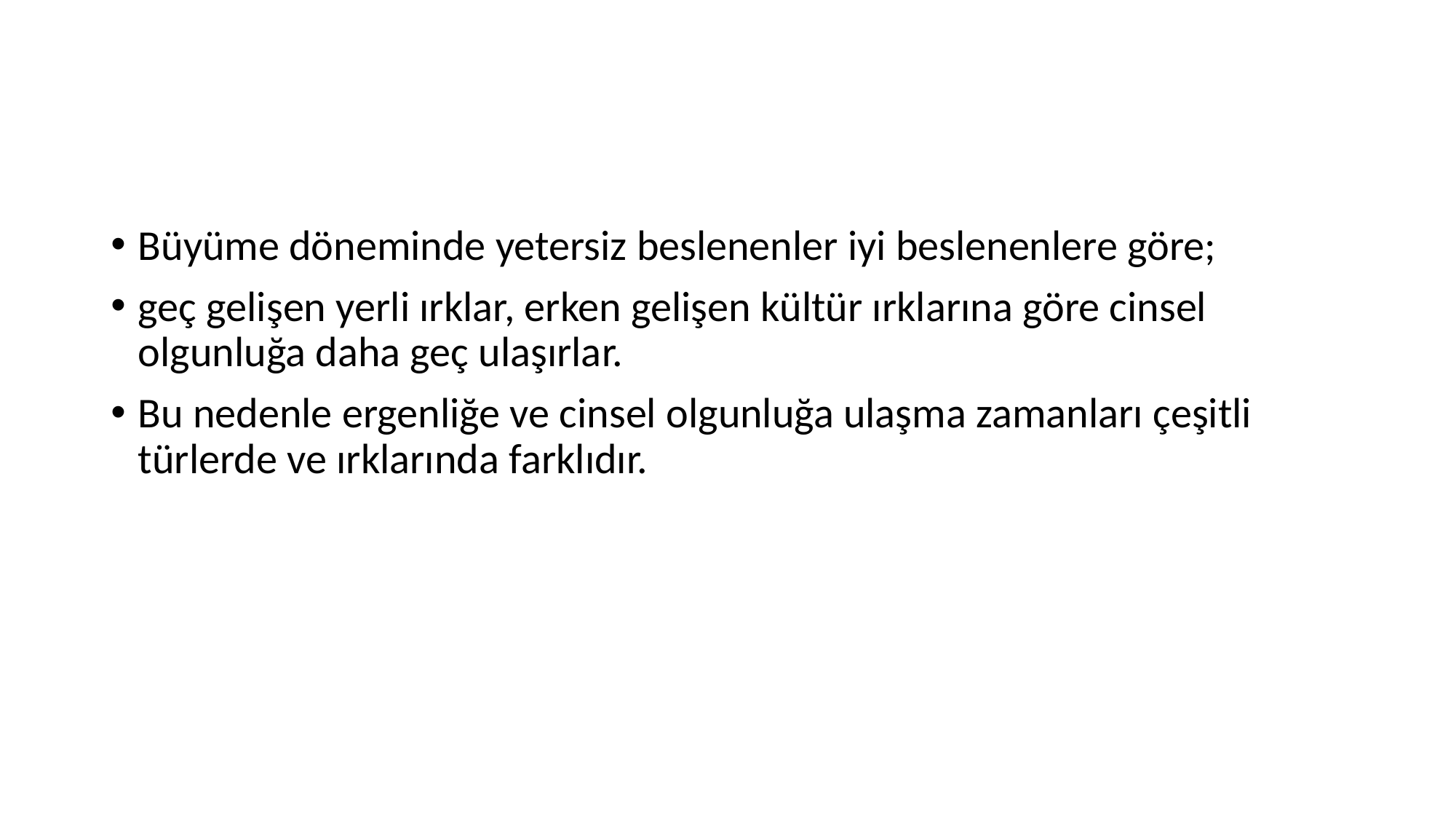

#
Büyüme döneminde yetersiz beslenenler iyi beslenenlere göre;
geç gelişen yerli ırklar, erken gelişen kültür ırklarına göre cinsel olgunluğa daha geç ulaşırlar.
Bu nedenle ergenliğe ve cinsel olgunluğa ulaşma zamanları çeşitli türlerde ve ırklarında farklıdır.